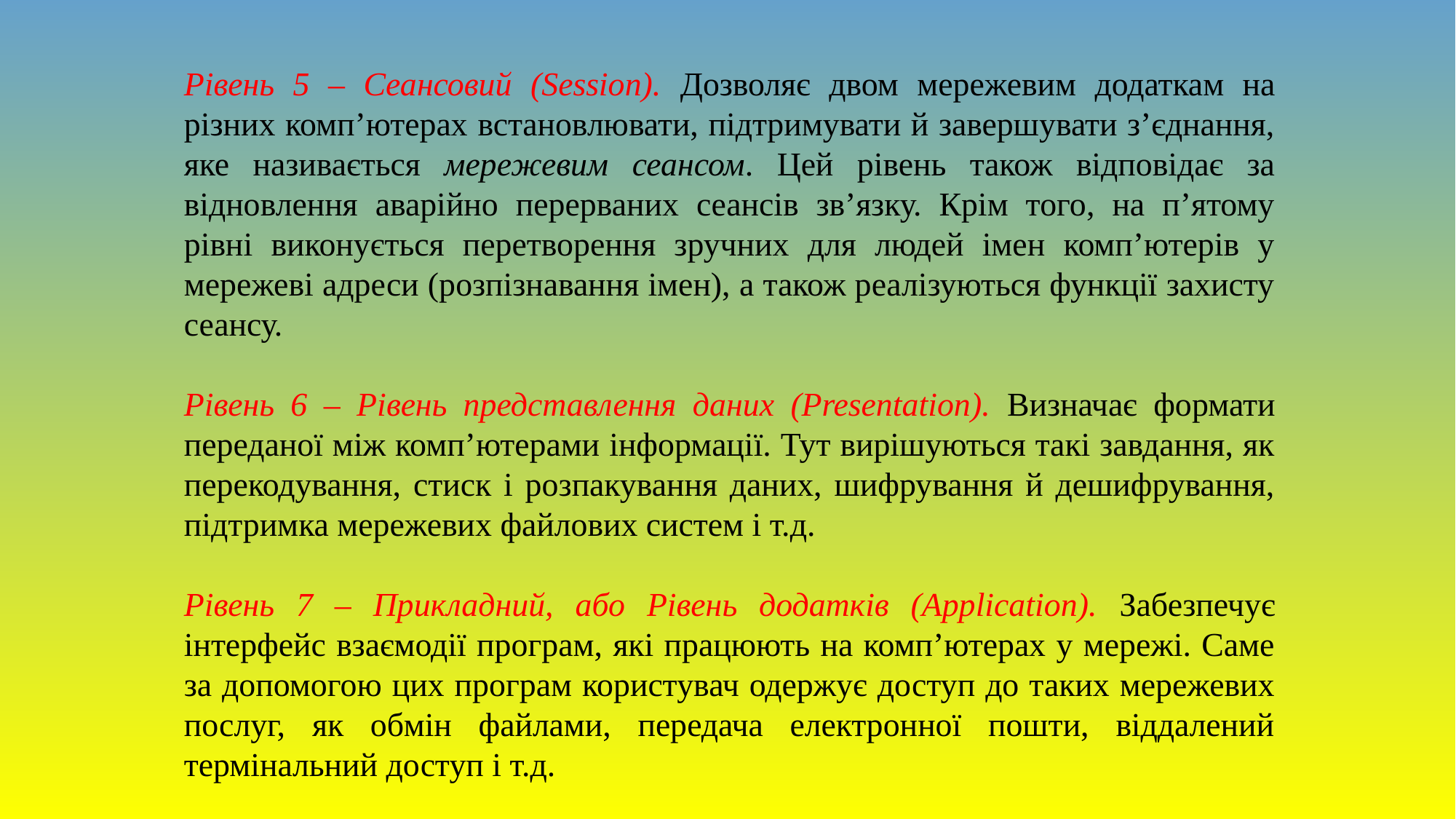

Рівень 5 – Сеансовий (Session). Дозволяє двом мережевим додаткам на різних комп’ютерах встановлювати, підтримувати й завершувати з’єднання, яке називається мережевим сеансом. Цей рівень також відповідає за відновлення аварійно перерваних сеансів зв’язку. Крім того, на п’ятому рівні виконується перетворення зручних для людей імен комп’ютерів у мережеві адреси (розпізнавання імен), а також реалізуються функції захисту сеансу.

Рівень 6 – Рівень представлення даних (Presentation). Визначає формати переданої між комп’ютерами інформації. Тут вирішуються такі завдання, як перекодування, стиск і розпакування даних, шифрування й дешифрування, підтримка мережевих файлових систем і т.д.

Рівень 7 – Прикладний, або Рівень додатків (Application). Забезпечує інтерфейс взаємодії програм, які працюють на комп’ютерах у мережі. Саме за допомогою цих програм користувач одержує доступ до таких мережевих послуг, як обмін файлами, передача електронної пошти, віддалений термінальний доступ і т.д.